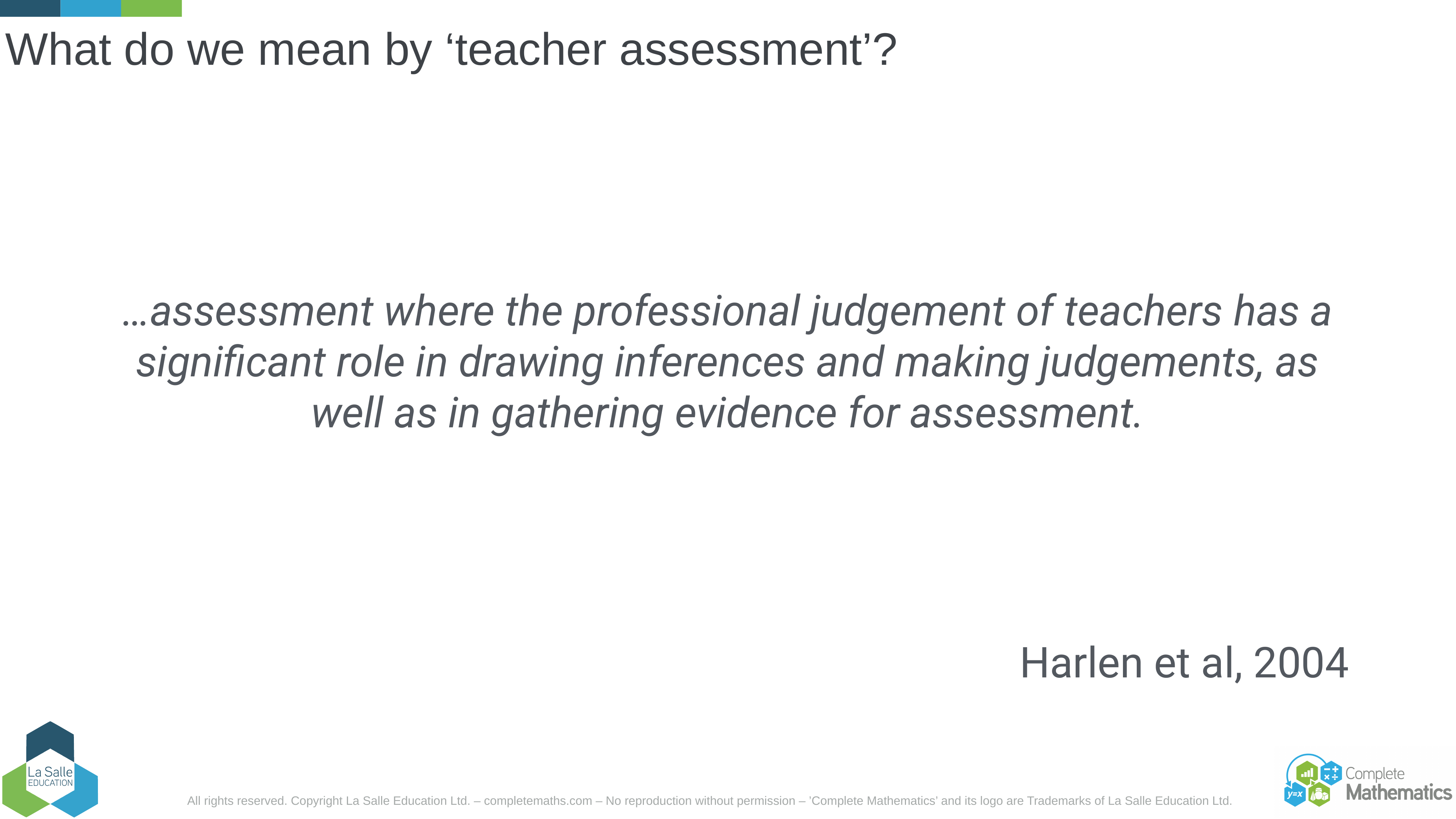

# What do we mean by ‘teacher assessment’?
…assessment where the professional judgement of teachers has a significant role in drawing inferences and making judgements, as well as in gathering evidence for assessment.
Harlen et al, 2004